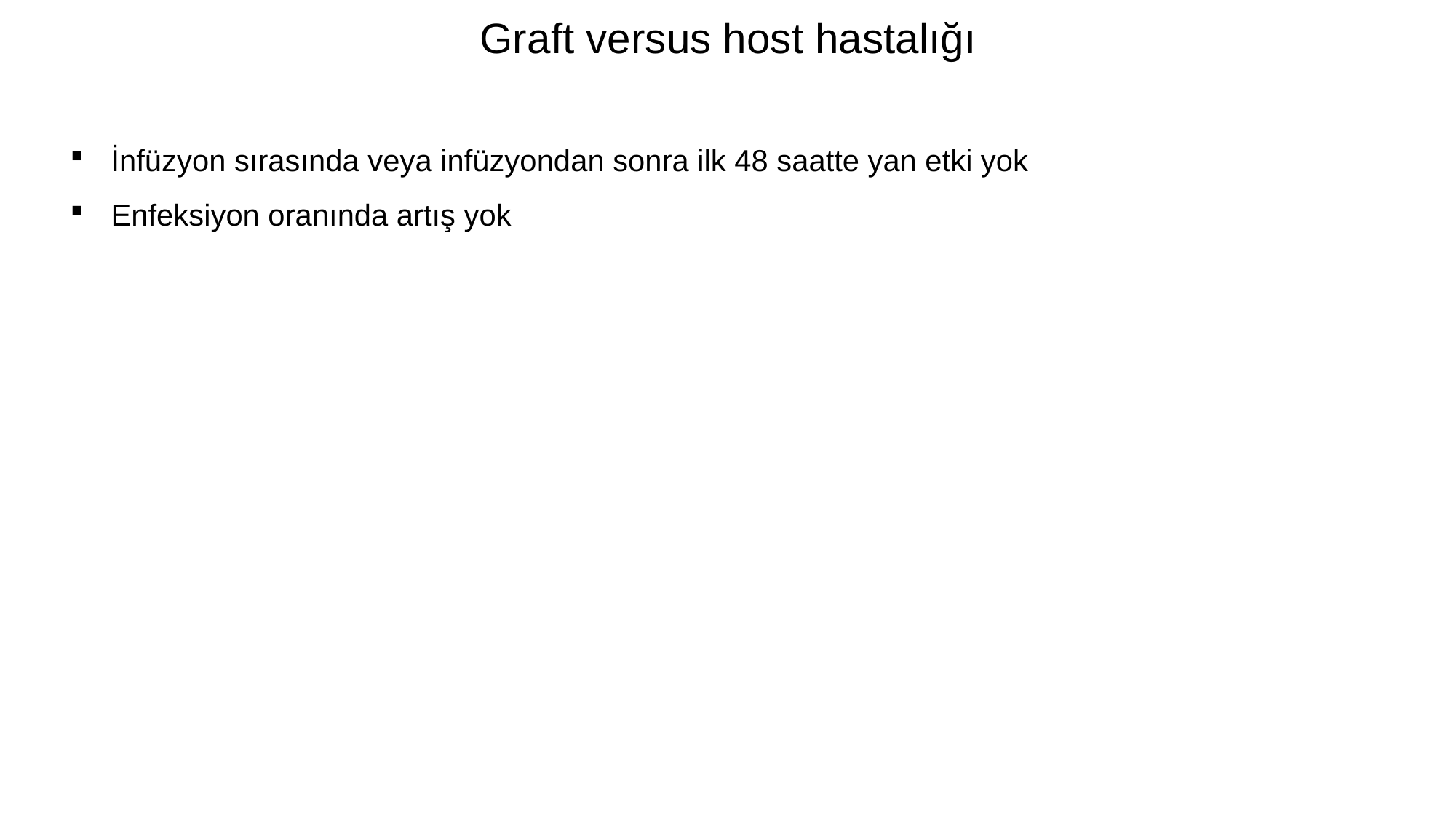

Graft versus host hastalığı
İnfüzyon sırasında veya infüzyondan sonra ilk 48 saatte yan etki yok
Enfeksiyon oranında artış yok